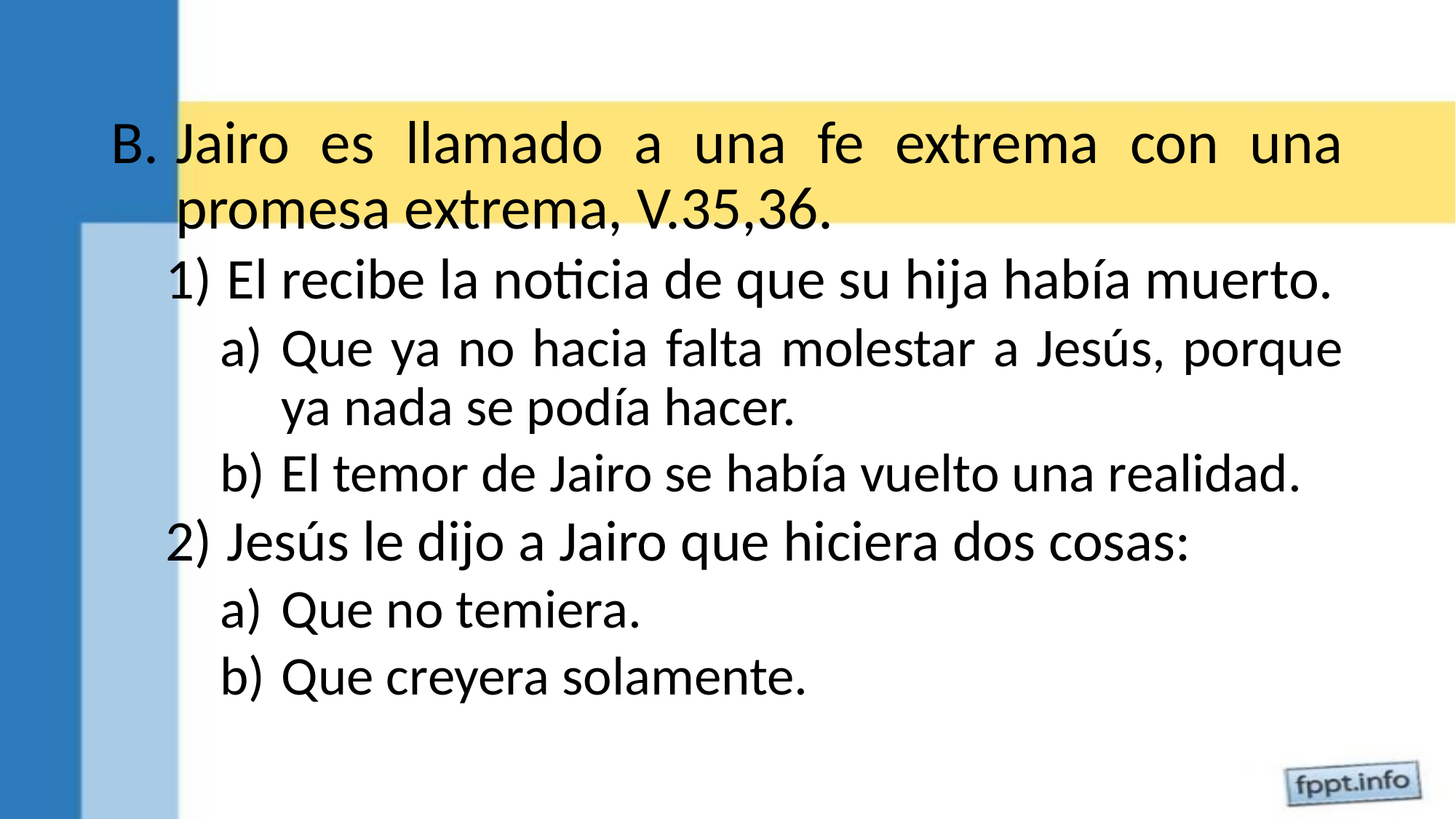

Jairo es llamado a una fe extrema con una promesa extrema, V.35,36.
El recibe la noticia de que su hija había muerto.
Que ya no hacia falta molestar a Jesús, porque ya nada se podía hacer.
El temor de Jairo se había vuelto una realidad.
Jesús le dijo a Jairo que hiciera dos cosas:
Que no temiera.
Que creyera solamente.